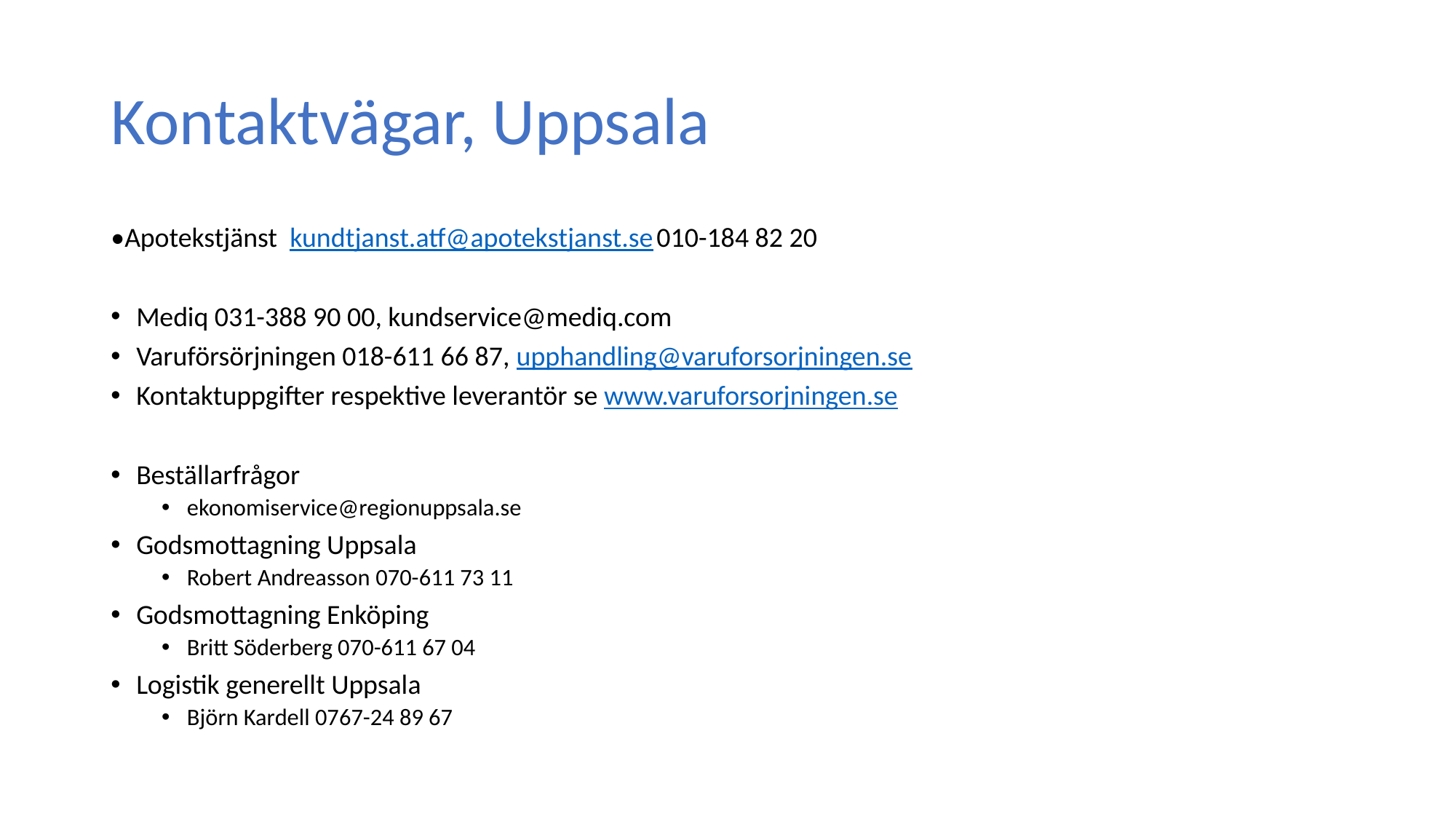

# Kontaktvägar, Uppsala
•Apotekstjänst  kundtjanst.atf@apotekstjanst.se 010-184 82 20

Mediq 031-388 90 00, kundservice@mediq.com
Varuförsörjningen 018-611 66 87, upphandling@varuforsorjningen.se
Kontaktuppgifter respektive leverantör se www.varuforsorjningen.se

Beställarfrågor
ekonomiservice@regionuppsala.se
Godsmottagning Uppsala
Robert Andreasson 070-611 73 11
Godsmottagning Enköping
Britt Söderberg 070-611 67 04
Logistik generellt Uppsala
Björn Kardell 0767-24 89 67